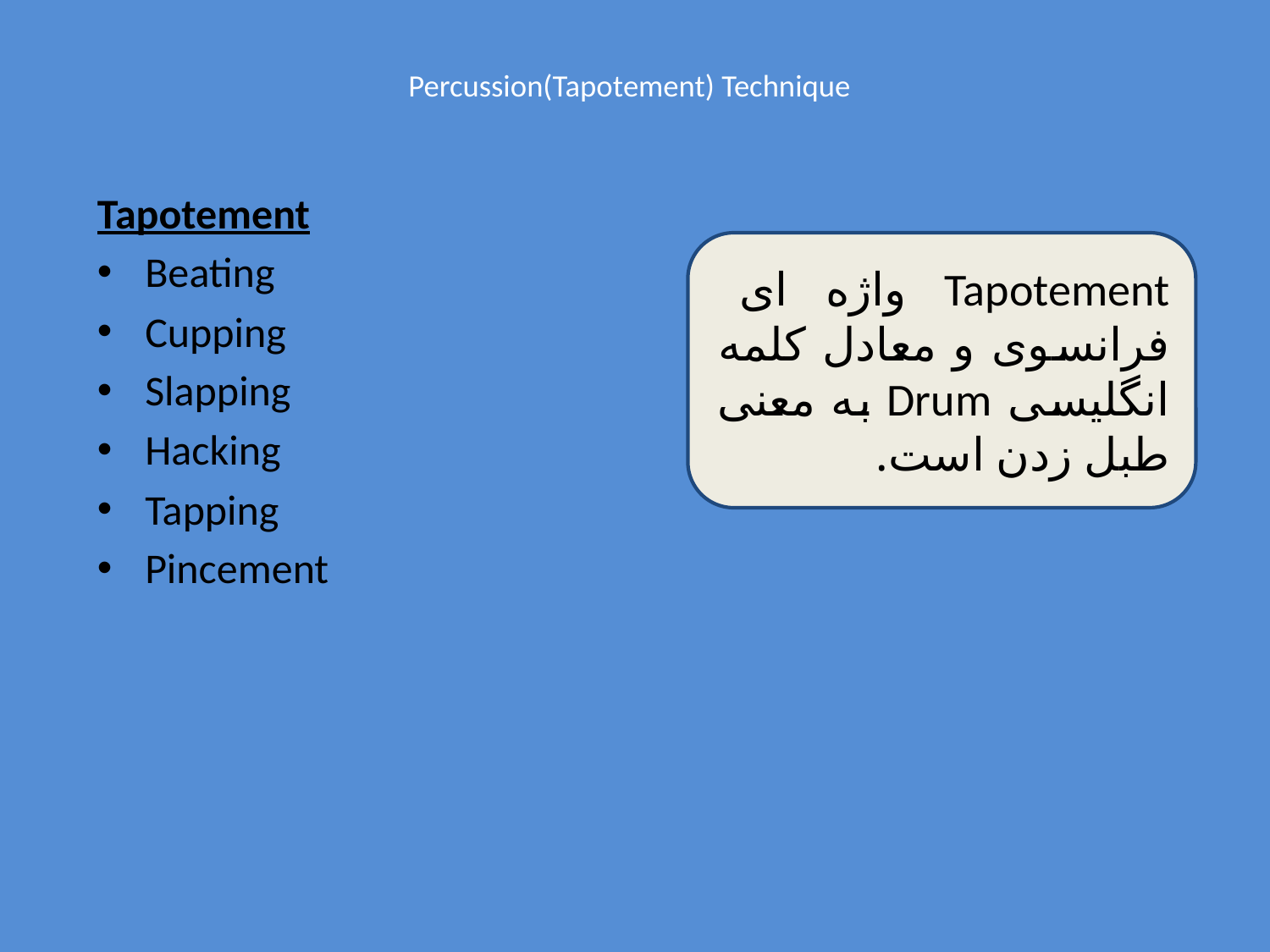

# Percussion(Tapotement) Technique
Tapotement
Beating
Cupping
Slapping
Hacking
Tapping
Pincement
Tapotement واژه ای فرانسوی و معادل کلمه انگلیسی Drum به معنی طبل زدن است.